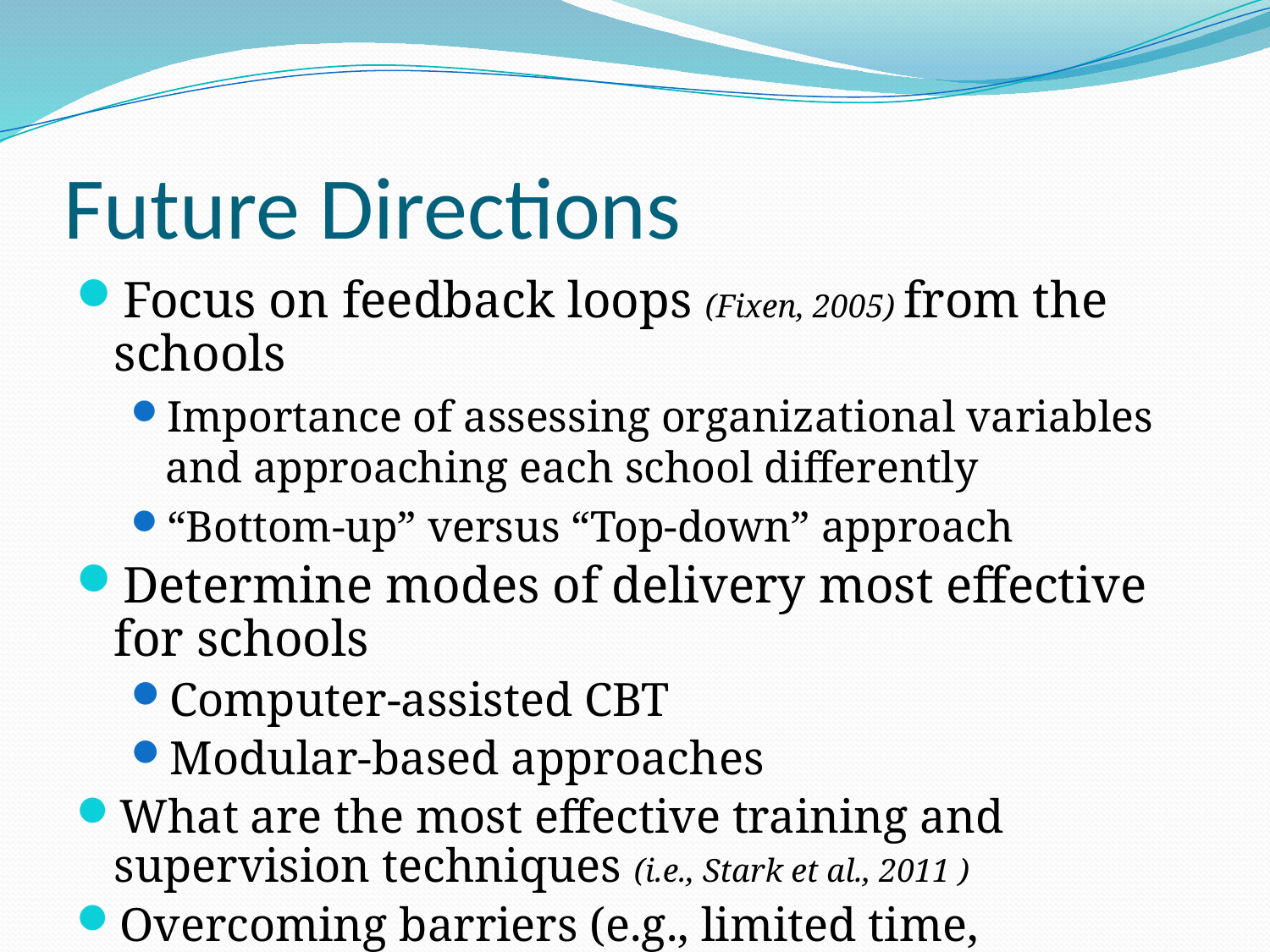

# Future Directions
Focus on feedback loops (Fixen, 2005) from the schools
Importance of assessing organizational variables and approaching each school differently
“Bottom-up” versus “Top-down” approach
Determine modes of delivery most effective for schools
Computer-assisted CBT
Modular-based approaches
What are the most effective training and supervision techniques (i.e., Stark et al., 2011 )
Overcoming barriers (e.g., limited time, resources)